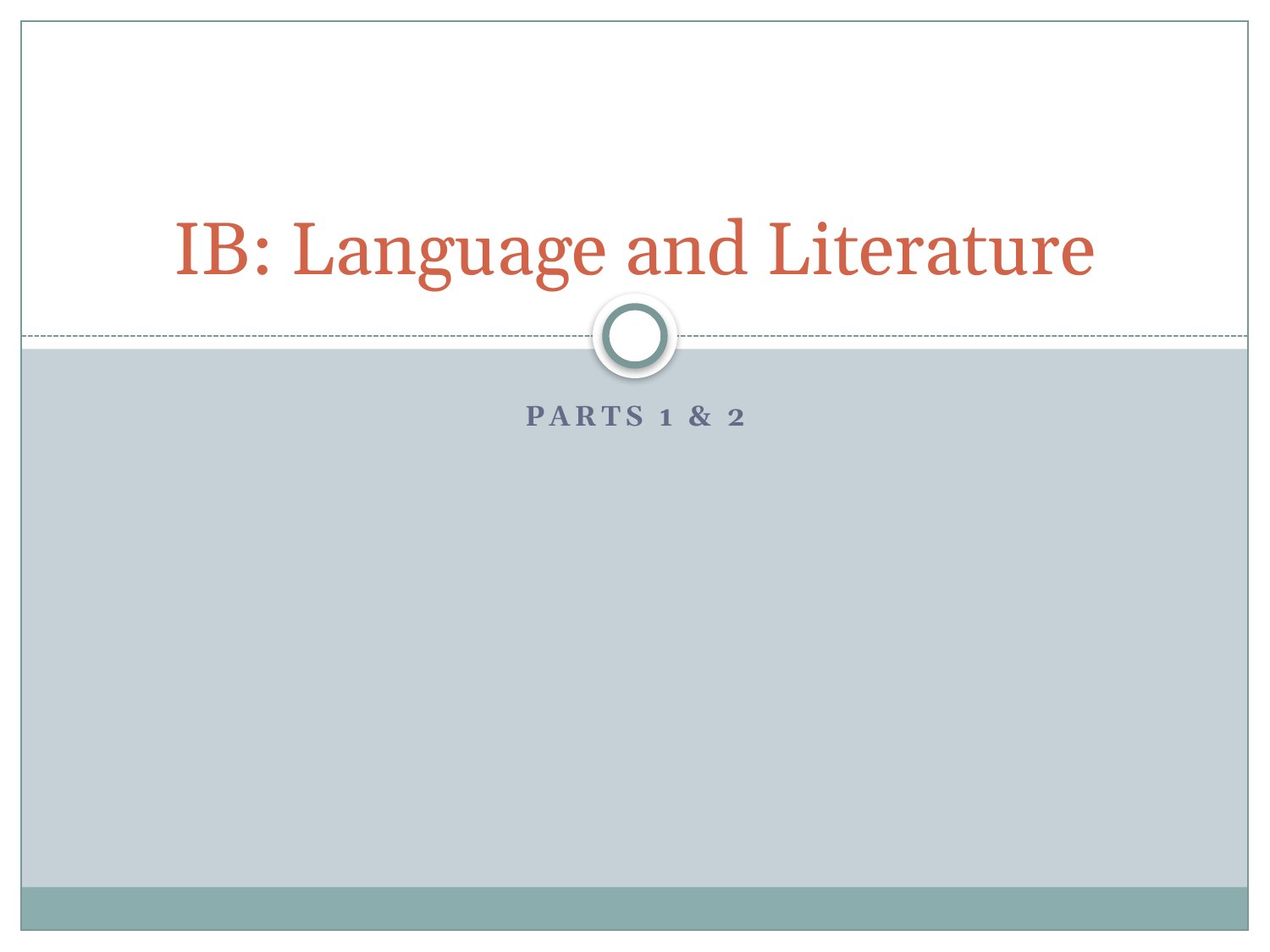

# IB: Language and Literature
Parts 1 & 2